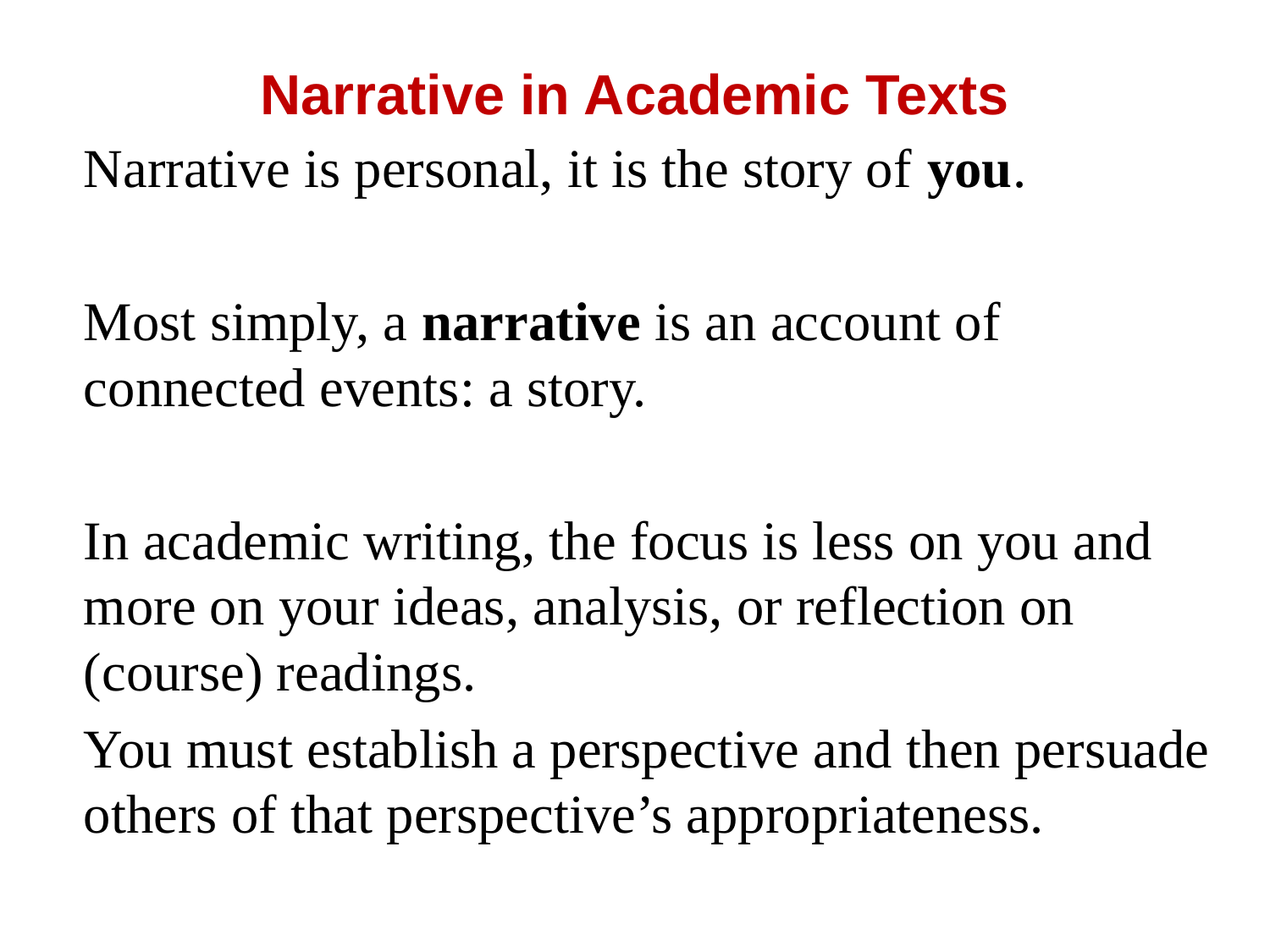

# Narrative in Academic Texts
	Narrative is personal, it is the story of you.

	Most simply, a narrative is an account of connected events: a story.

		In academic writing, the focus is less on you and more on your ideas, analysis, or reflection on (course) readings.
			You must establish a perspective and then persuade others of that perspective’s appropriateness.